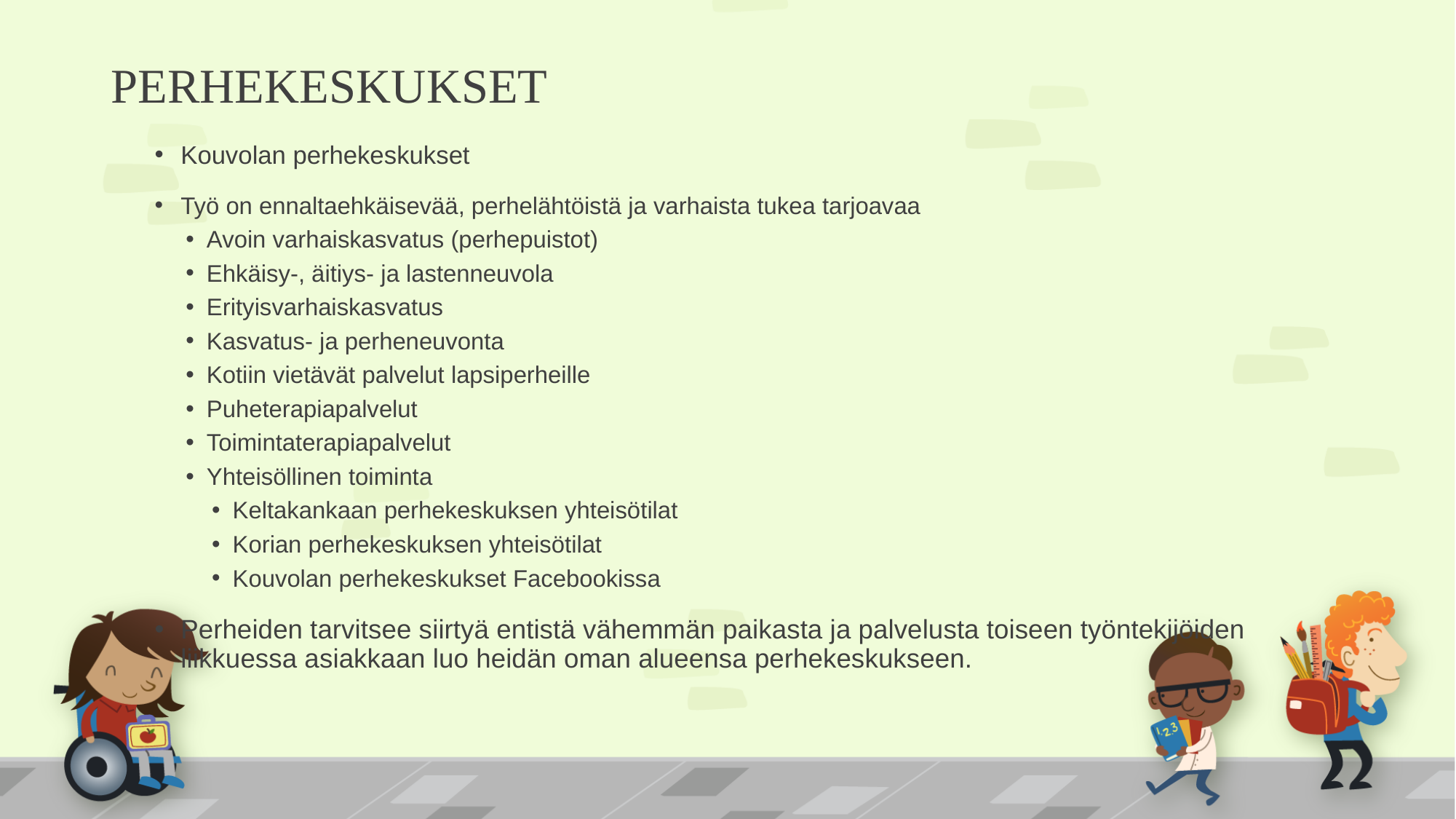

# PERHEKESKUKSET
Kouvolan perhekeskukset
Työ on ennaltaehkäisevää, perhelähtöistä ja varhaista tukea tarjoavaa
Avoin varhaiskasvatus (perhepuistot)
Ehkäisy-, äitiys- ja lastenneuvola
Erityisvarhaiskasvatus
Kasvatus- ja perheneuvonta
Kotiin vietävät palvelut lapsiperheille
Puheterapiapalvelut
Toimintaterapiapalvelut
Yhteisöllinen toiminta
Keltakankaan perhekeskuksen yhteisötilat
Korian perhekeskuksen yhteisötilat
Kouvolan perhekeskukset Facebookissa
Perheiden tarvitsee siirtyä entistä vähemmän paikasta ja palvelusta toiseen työntekijöiden liikkuessa asiakkaan luo heidän oman alueensa perhekeskukseen.